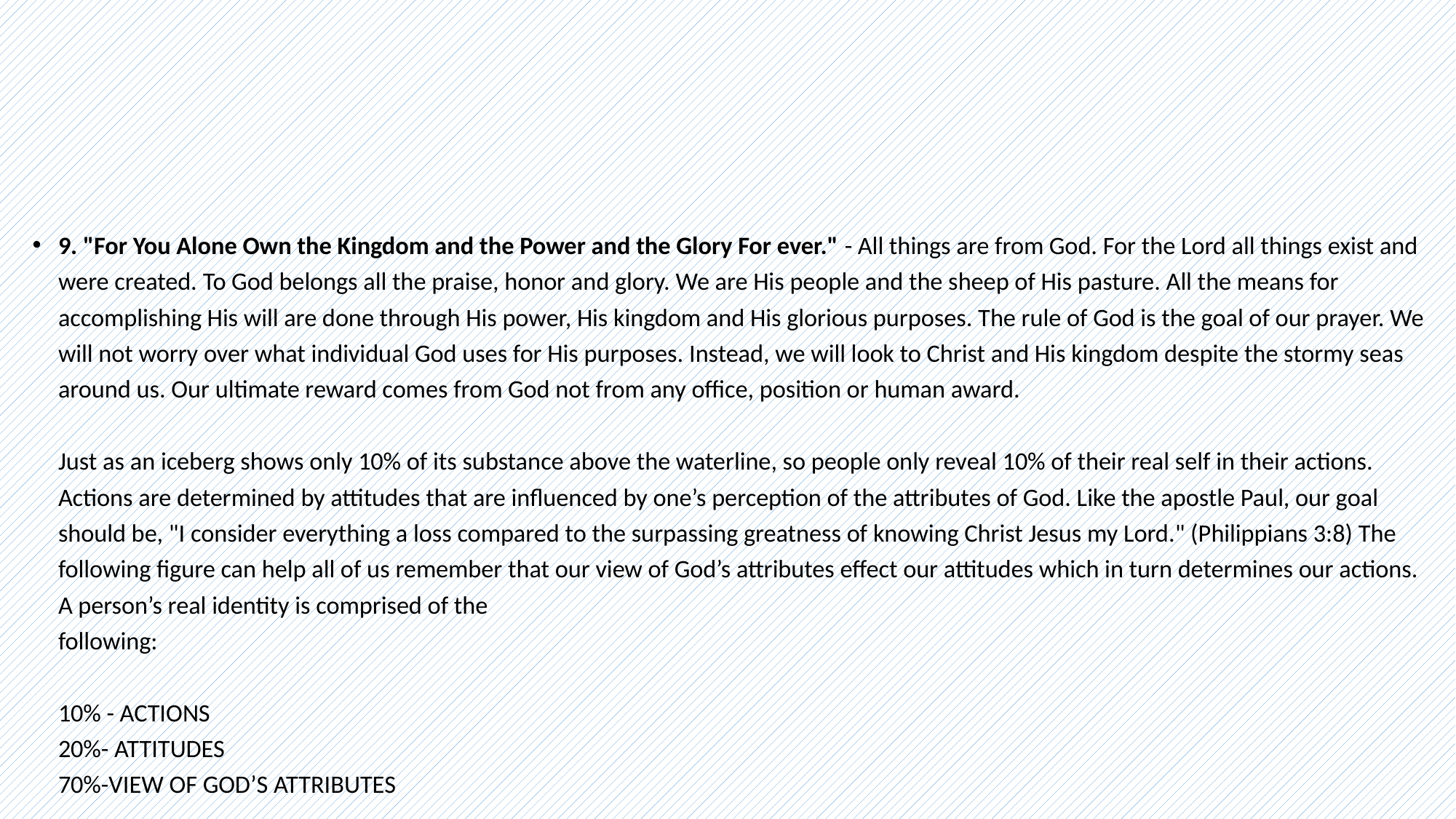

#
9. "For You Alone Own the Kingdom and the Power and the Glory For ever." - All things are from God. For the Lord all things exist and were created. To God belongs all the praise, honor and glory. We are His people and the sheep of His pasture. All the means for accomplishing His will are done through His power, His kingdom and His glorious purposes. The rule of God is the goal of our prayer. We will not worry over what individual God uses for His purposes. Instead, we will look to Christ and His kingdom despite the stormy seas around us. Our ultimate reward comes from God not from any office, position or human award.
Just as an iceberg shows only 10% of its substance above the waterline, so people only reveal 10% of their real self in their actions. Actions are determined by attitudes that are influenced by one’s perception of the attributes of God. Like the apostle Paul, our goal should be, "I consider everything a loss compared to the surpassing greatness of knowing Christ Jesus my Lord." (Philippians 3:8) The following figure can help all of us remember that our view of God’s attributes effect our attitudes which in turn determines our actions. A person’s real identity is comprised of the
following:
10% - ACTIONS
20%- ATTITUDES
70%-VIEW OF GOD’S ATTRIBUTES